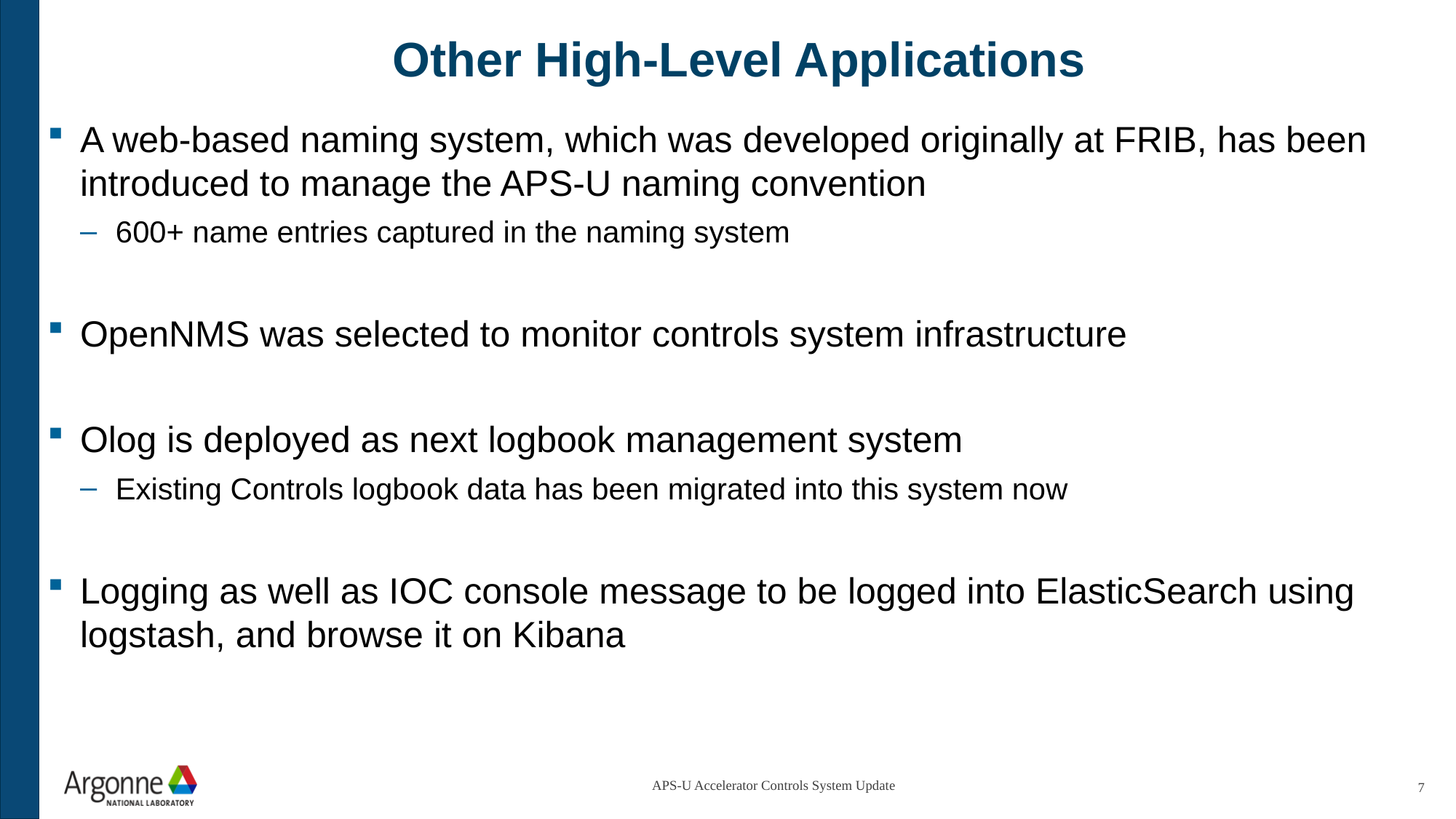

# Other High-Level Applications
A web-based naming system, which was developed originally at FRIB, has been introduced to manage the APS-U naming convention
600+ name entries captured in the naming system

OpenNMS was selected to monitor controls system infrastructure

Olog is deployed as next logbook management system
Existing Controls logbook data has been migrated into this system now

Logging as well as IOC console message to be logged into ElasticSearch using logstash, and browse it on Kibana

APS-U Accelerator Controls System Update
7